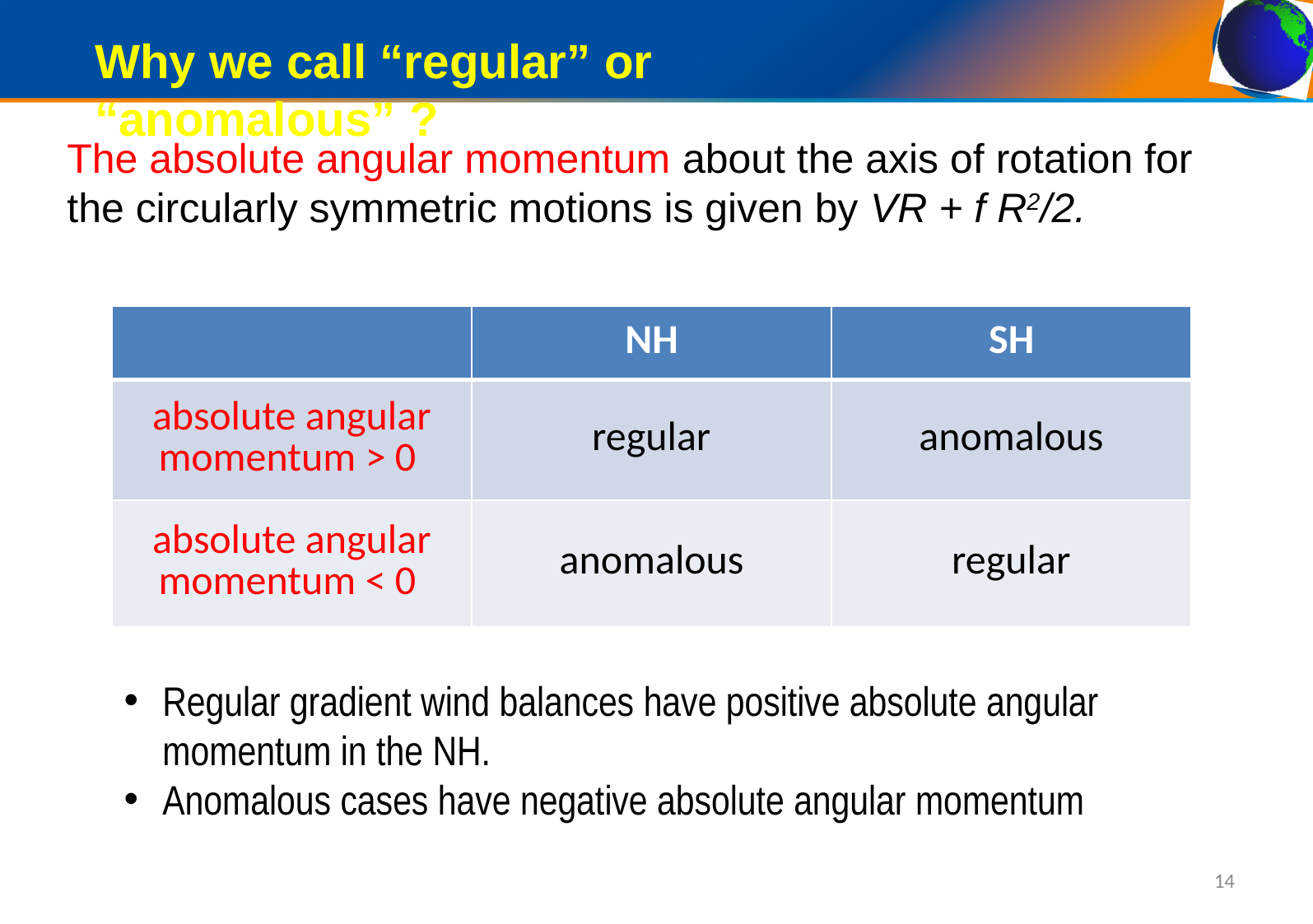

Why we call “regular” or “anomalous” ?
The absolute angular momentum about the axis of rotation for the circularly symmetric motions is given by VR + f R2/2.
|  | NH | SH |
| --- | --- | --- |
| absolute angular momentum > 0 | regular | anomalous |
| absolute angular momentum < 0 | anomalous | regular |
Regular gradient wind balances have positive absolute angular momentum in the NH.
Anomalous cases have negative absolute angular momentum
14